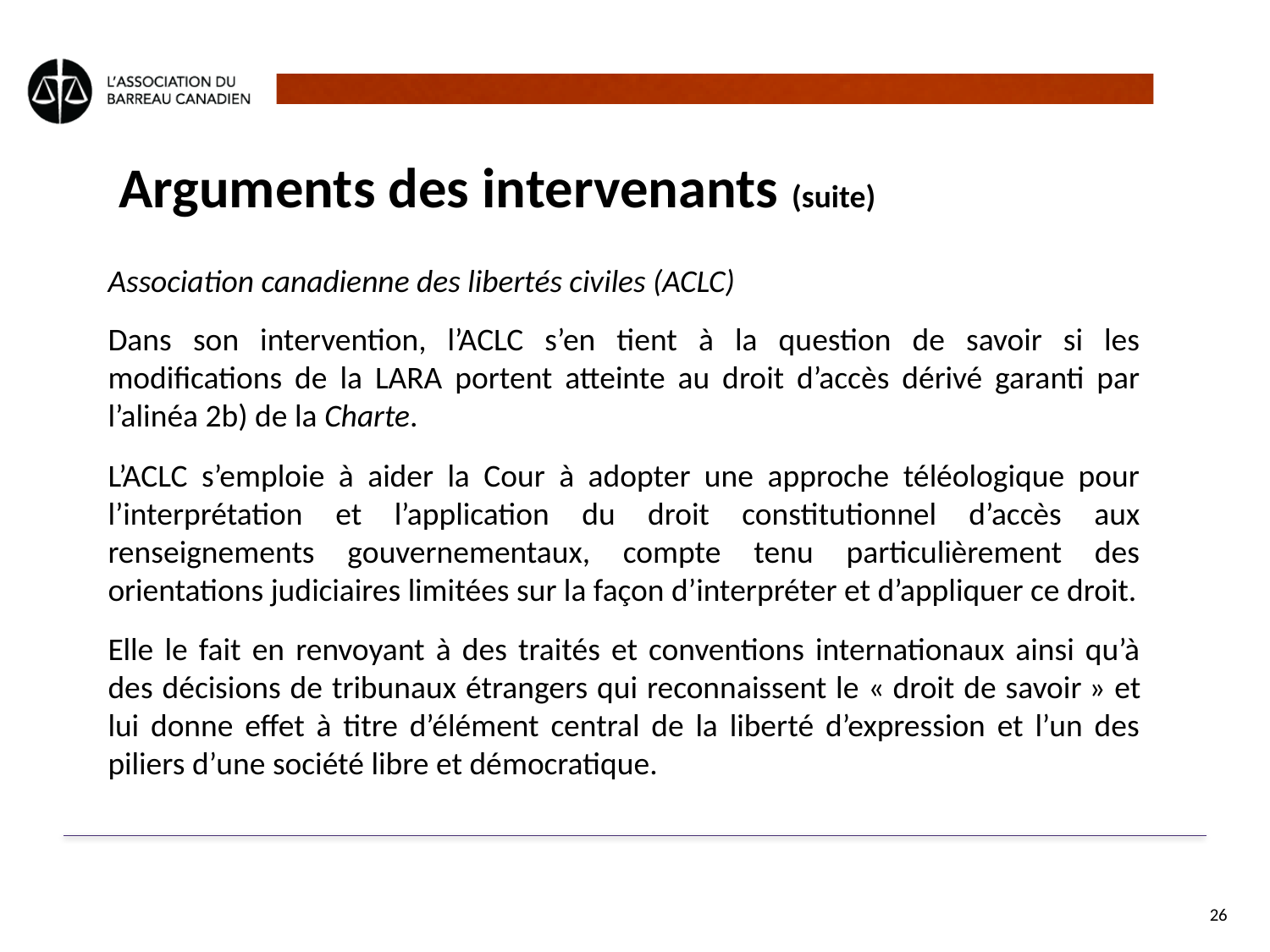

# Arguments des intervenants (suite)
Association canadienne des libertés civiles (ACLC)
Dans son intervention, l’ACLC s’en tient à la question de savoir si les modifications de la LARA portent atteinte au droit d’accès dérivé garanti par l’alinéa 2b) de la Charte.
L’ACLC s’emploie à aider la Cour à adopter une approche téléologique pour l’interprétation et l’application du droit constitutionnel d’accès aux renseignements gouvernementaux, compte tenu particulièrement des orientations judiciaires limitées sur la façon d’interpréter et d’appliquer ce droit.
Elle le fait en renvoyant à des traités et conventions internationaux ainsi qu’à des décisions de tribunaux étrangers qui reconnaissent le « droit de savoir » et lui donne effet à titre d’élément central de la liberté d’expression et l’un des piliers d’une société libre et démocratique.

26